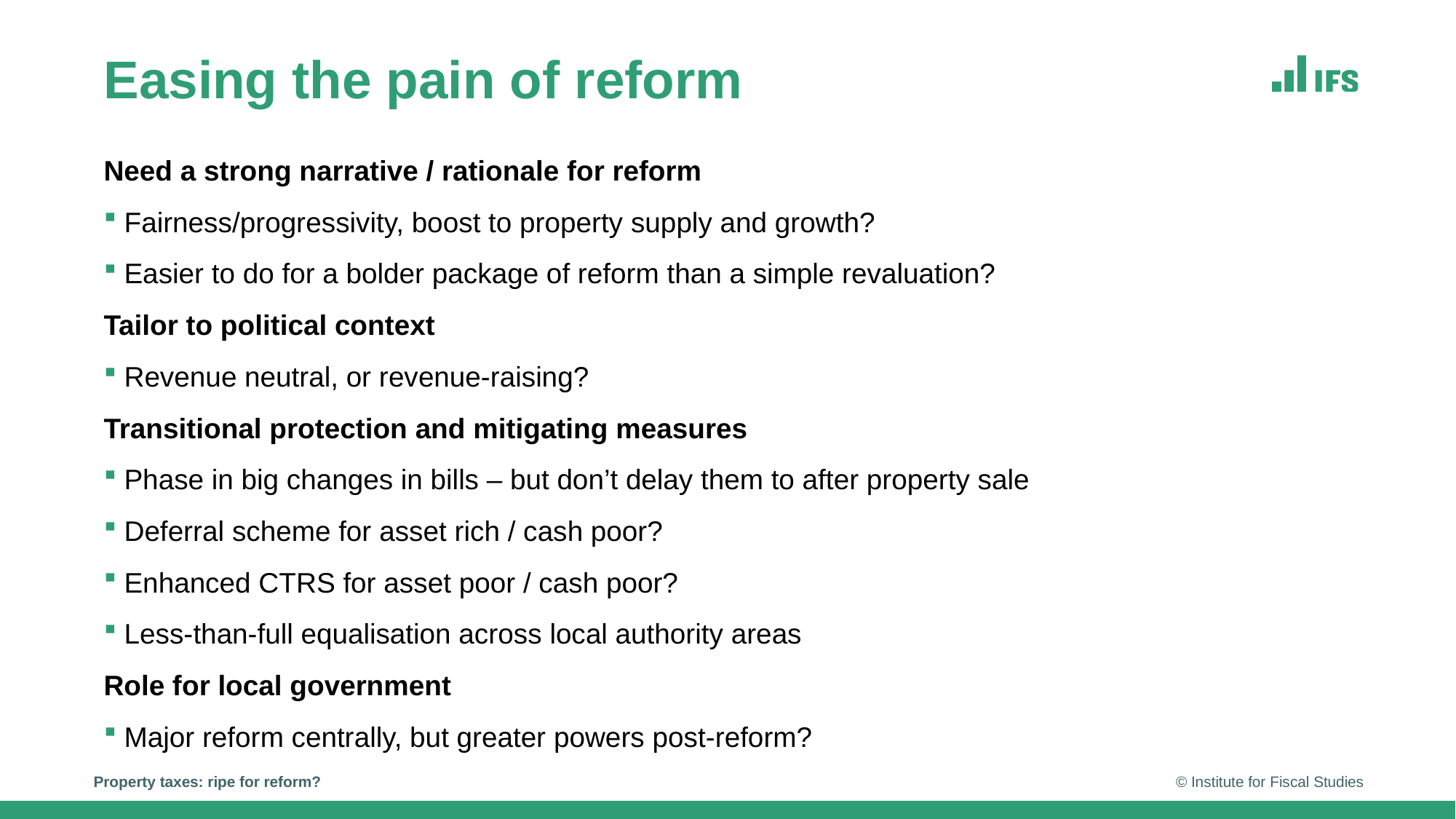

# Easing the pain of reform
Need a strong narrative / rationale for reform
Fairness/progressivity, boost to property supply and growth?
Easier to do for a bolder package of reform than a simple revaluation?
Tailor to political context
Revenue neutral, or revenue-raising?
Transitional protection and mitigating measures
Phase in big changes in bills – but don’t delay them to after property sale
Deferral scheme for asset rich / cash poor?
Enhanced CTRS for asset poor / cash poor?
Less-than-full equalisation across local authority areas
Role for local government
Major reform centrally, but greater powers post-reform?
Property taxes: ripe for reform?
© Institute for Fiscal Studies